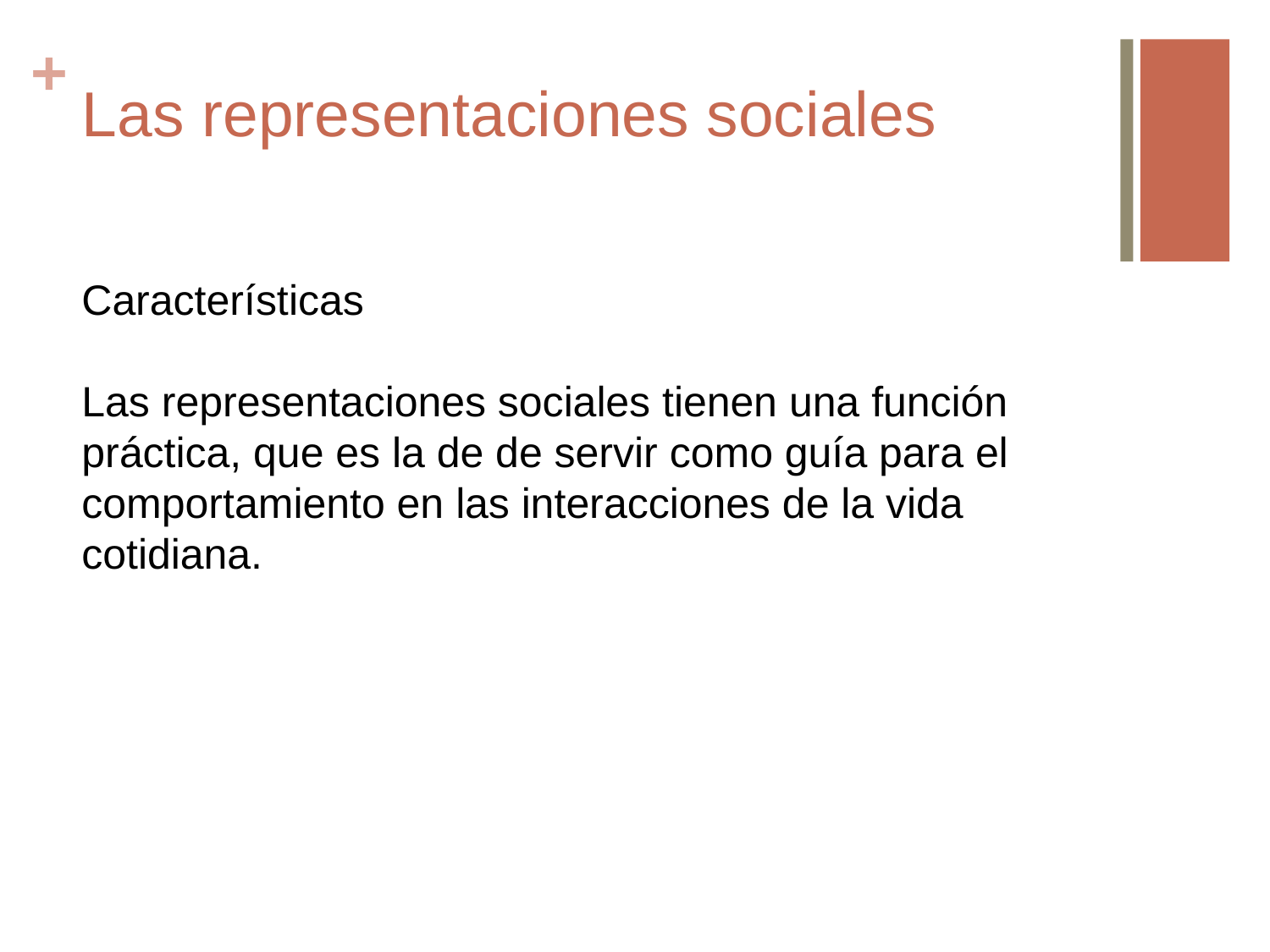

# Las representaciones sociales

Características

Las representaciones sociales tienen una función práctica, que es la de de servir como guía para el comportamiento en las interacciones de la vida cotidiana.